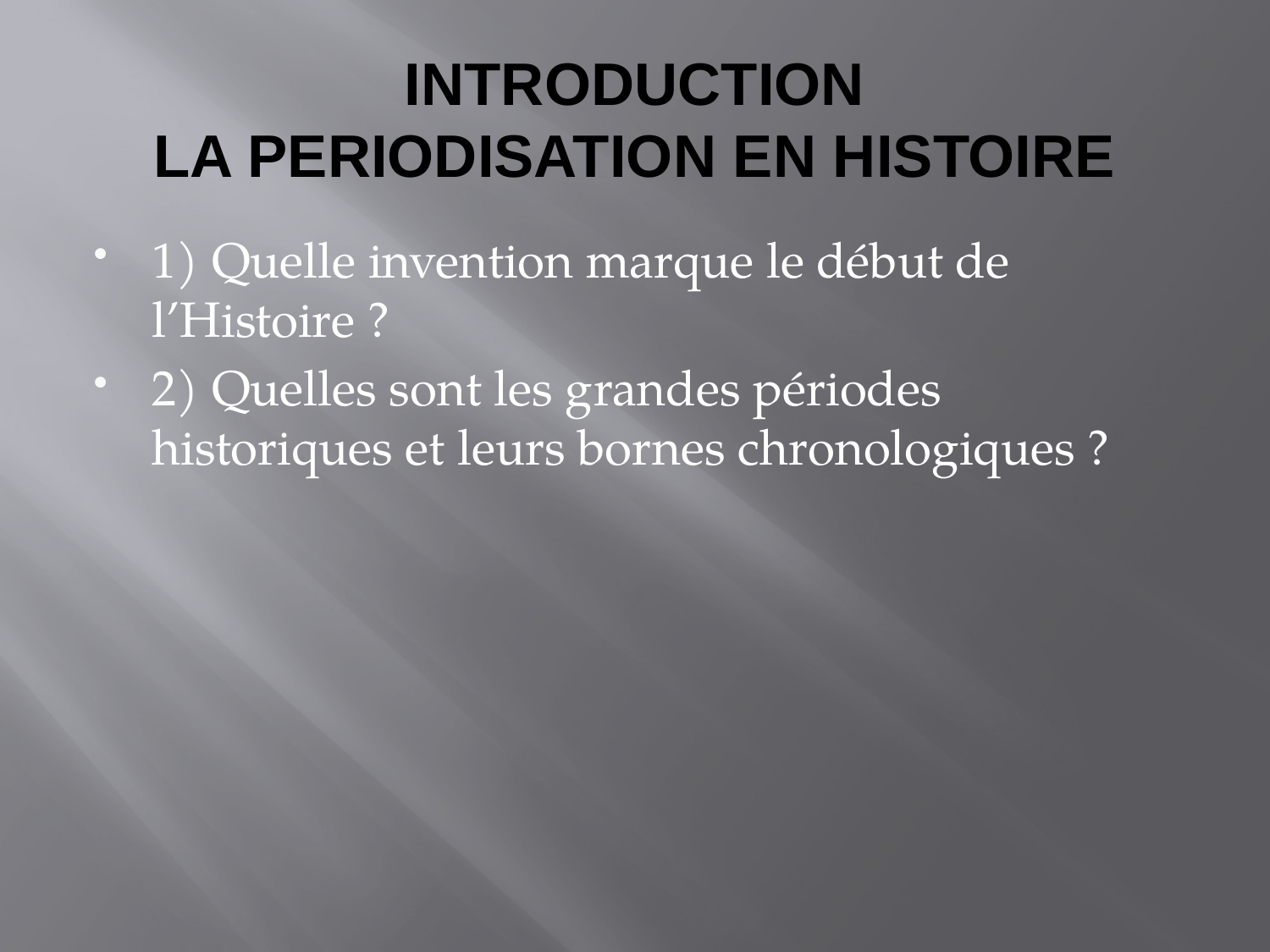

# INTRODUCTION LA PERIODISATION EN HISTOIRE
1) Quelle invention marque le début de l’Histoire ?
2) Quelles sont les grandes périodes historiques et leurs bornes chronologiques ?